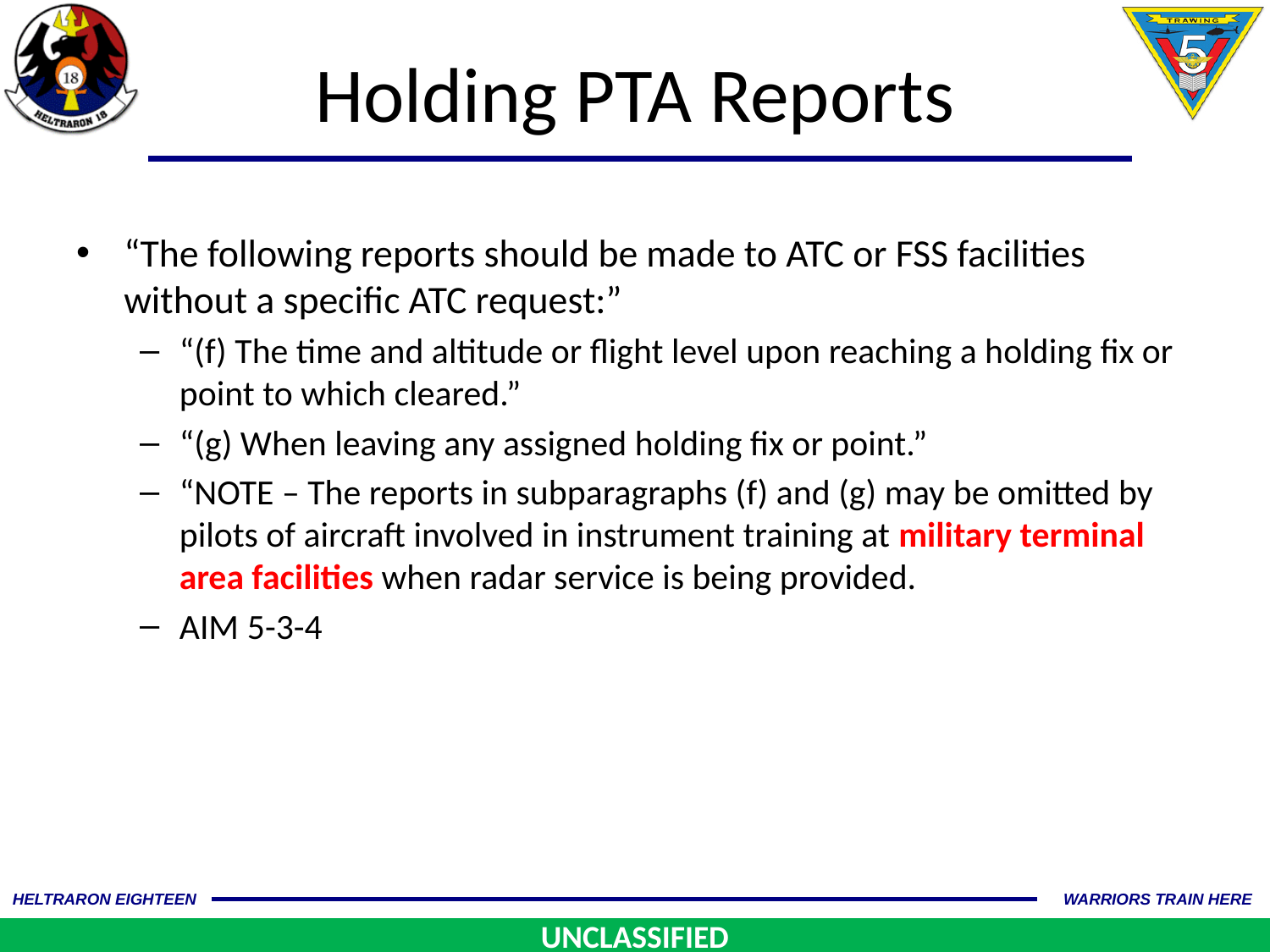

# Holding PTA Reports
“The following reports should be made to ATC or FSS facilities without a specific ATC request:”
“(f) The time and altitude or flight level upon reaching a holding fix or point to which cleared.”
“(g) When leaving any assigned holding fix or point.”
“NOTE – The reports in subparagraphs (f) and (g) may be omitted by pilots of aircraft involved in instrument training at military terminal area facilities when radar service is being provided.
AIM 5-3-4

UNCLASSIFIED